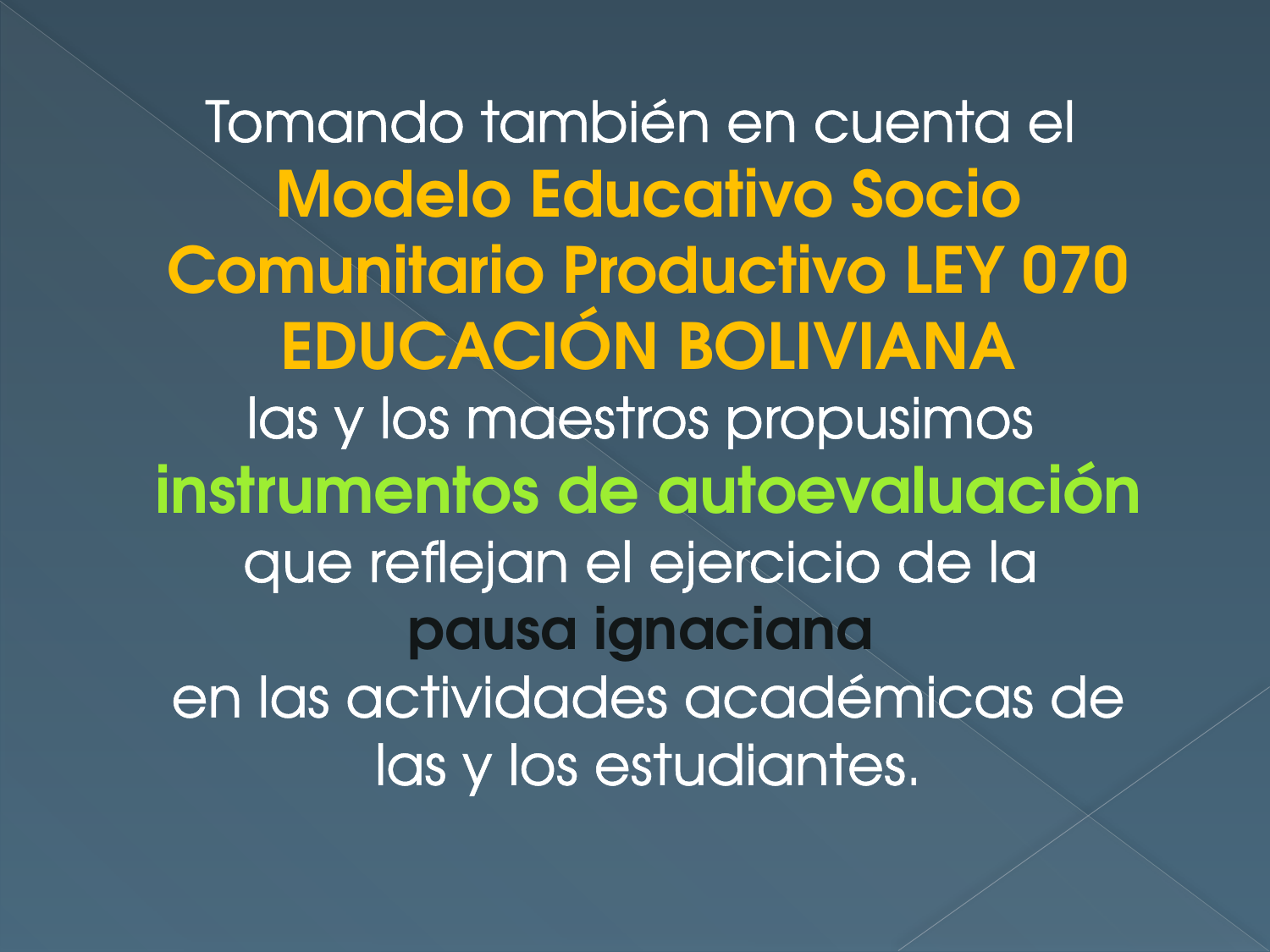

Tomando también en cuenta el
Modelo Educativo Socio Comunitario Productivo LEY 070
EDUCACIÓN BOLIVIANA
las y los maestros propusimos  instrumentos de autoevaluación que reflejan el ejercicio de la
pausa ignaciana
en las actividades académicas de las y los estudiantes.